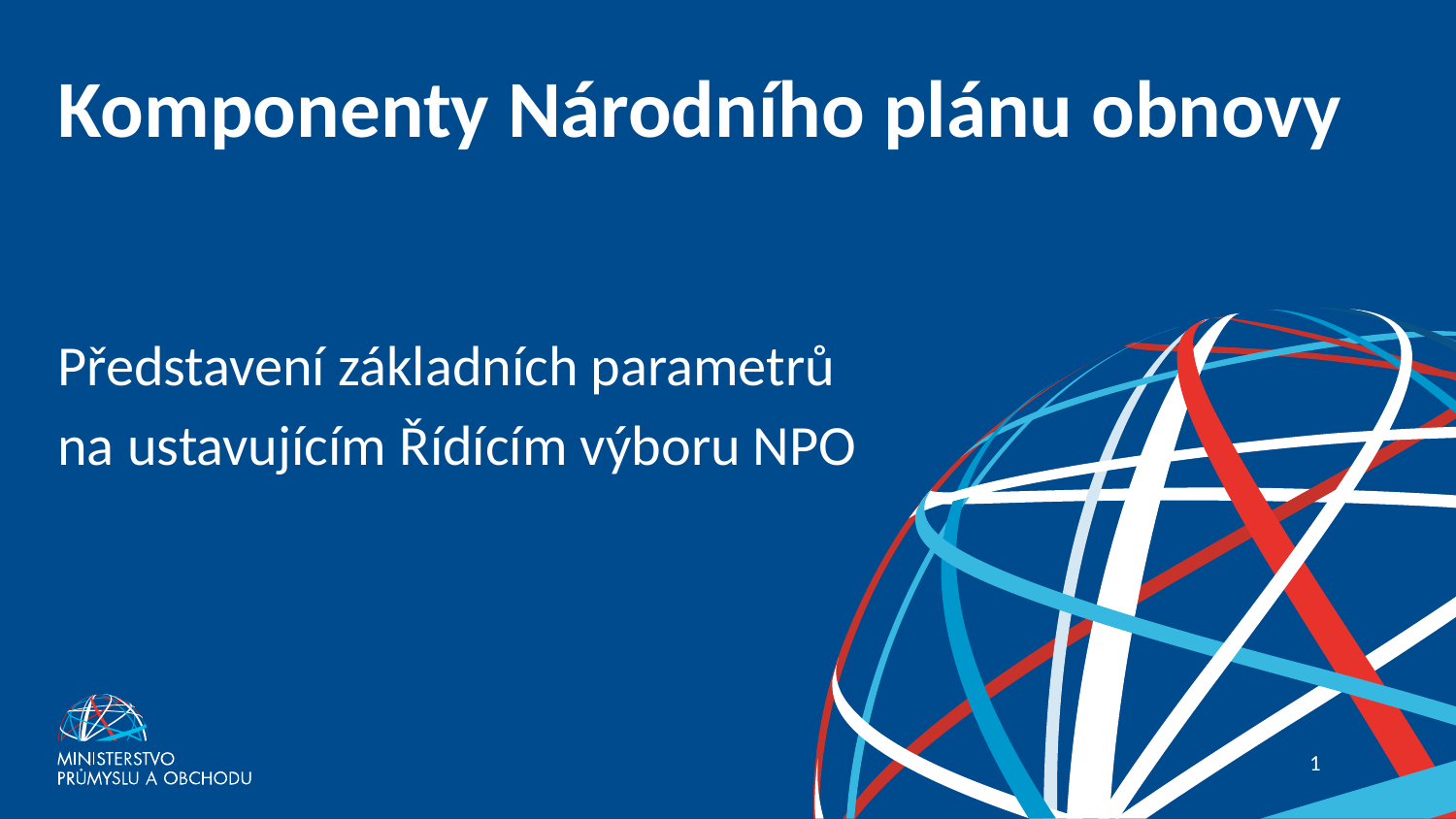

# Komponenty Národního plánu obnovy
Představení základních parametrů
na ustavujícím Řídícím výboru NPO